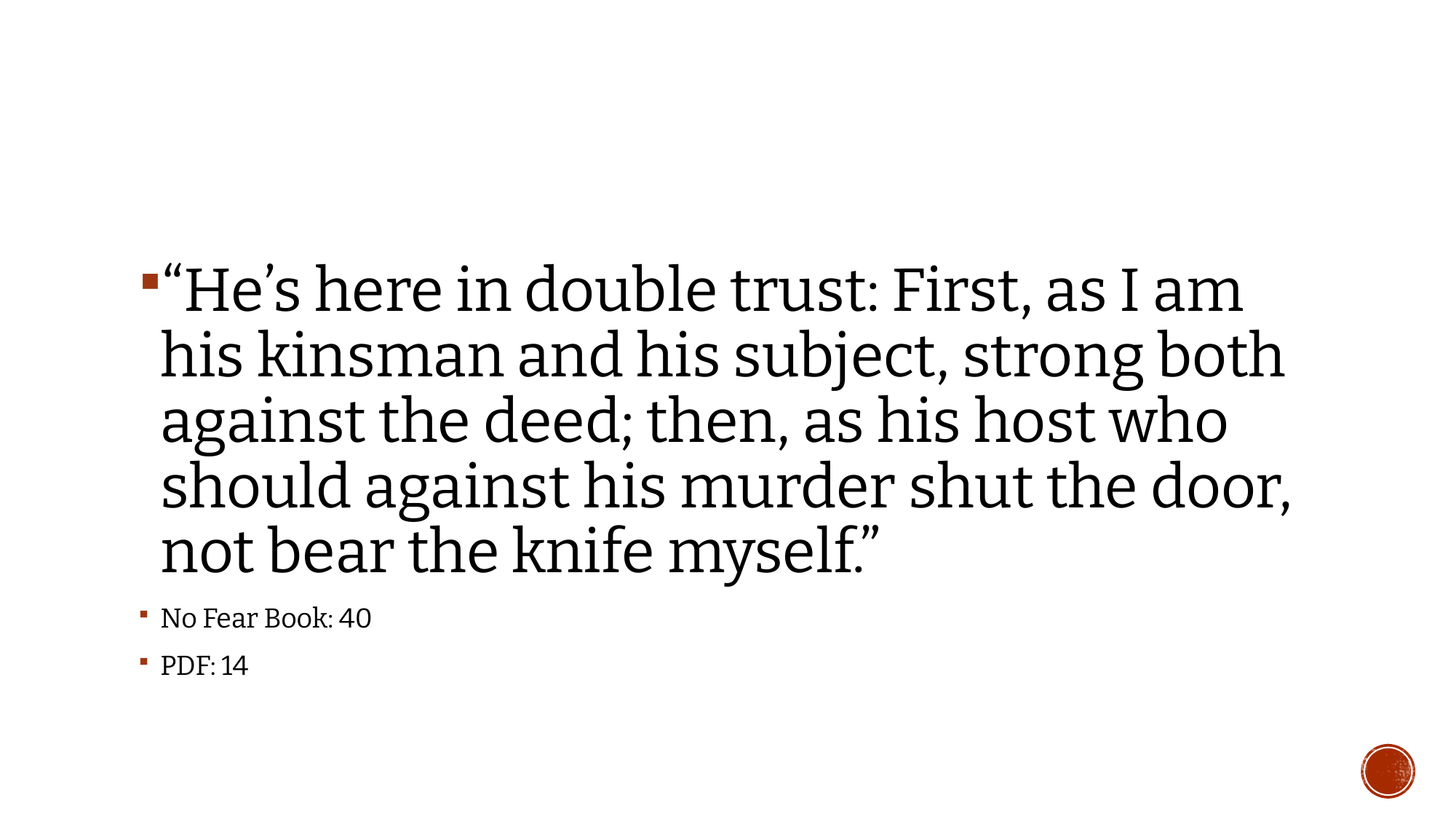

#
“He’s here in double trust: First, as I am his kinsman and his subject, strong both against the deed; then, as his host who should against his murder shut the door, not bear the knife myself.”
No Fear Book: 40
PDF: 14